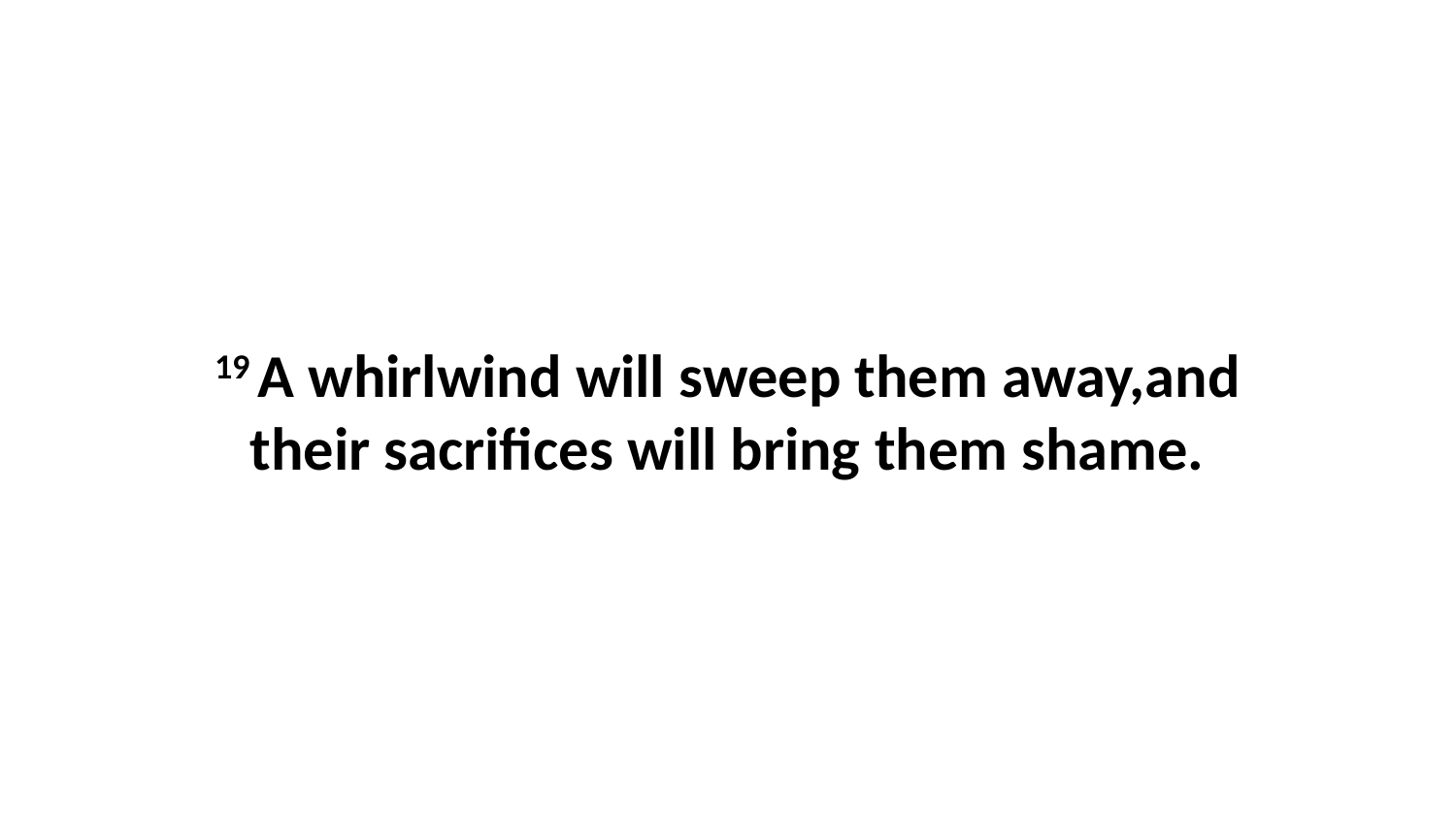

19 A whirlwind will sweep them away,and their sacrifices will bring them shame.